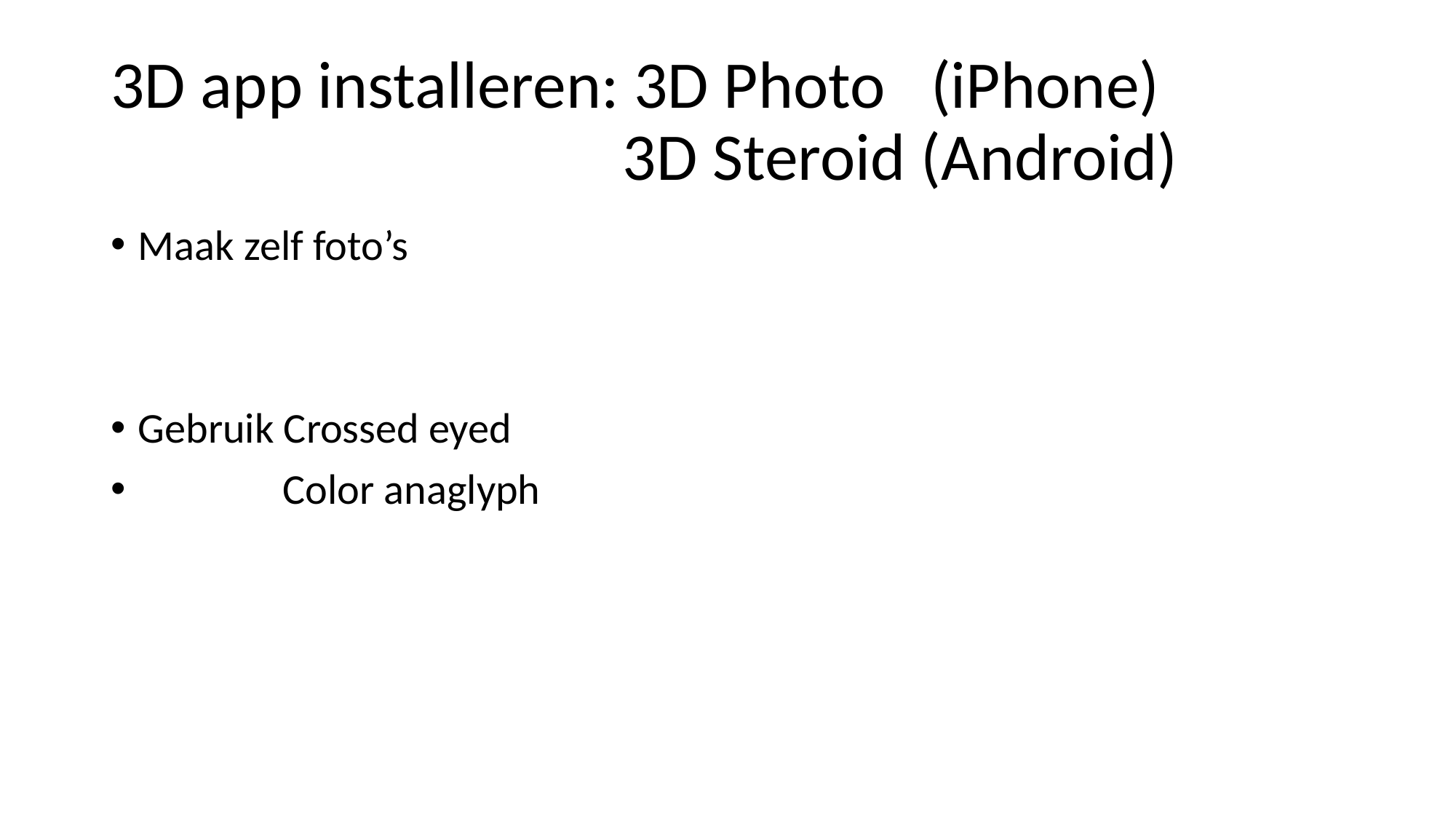

# 3D app installeren: 3D Photo   (iPhone) 3D Steroid (Android)
Maak zelf foto’s

Gebruik Crossed eyed
               Color anaglyph